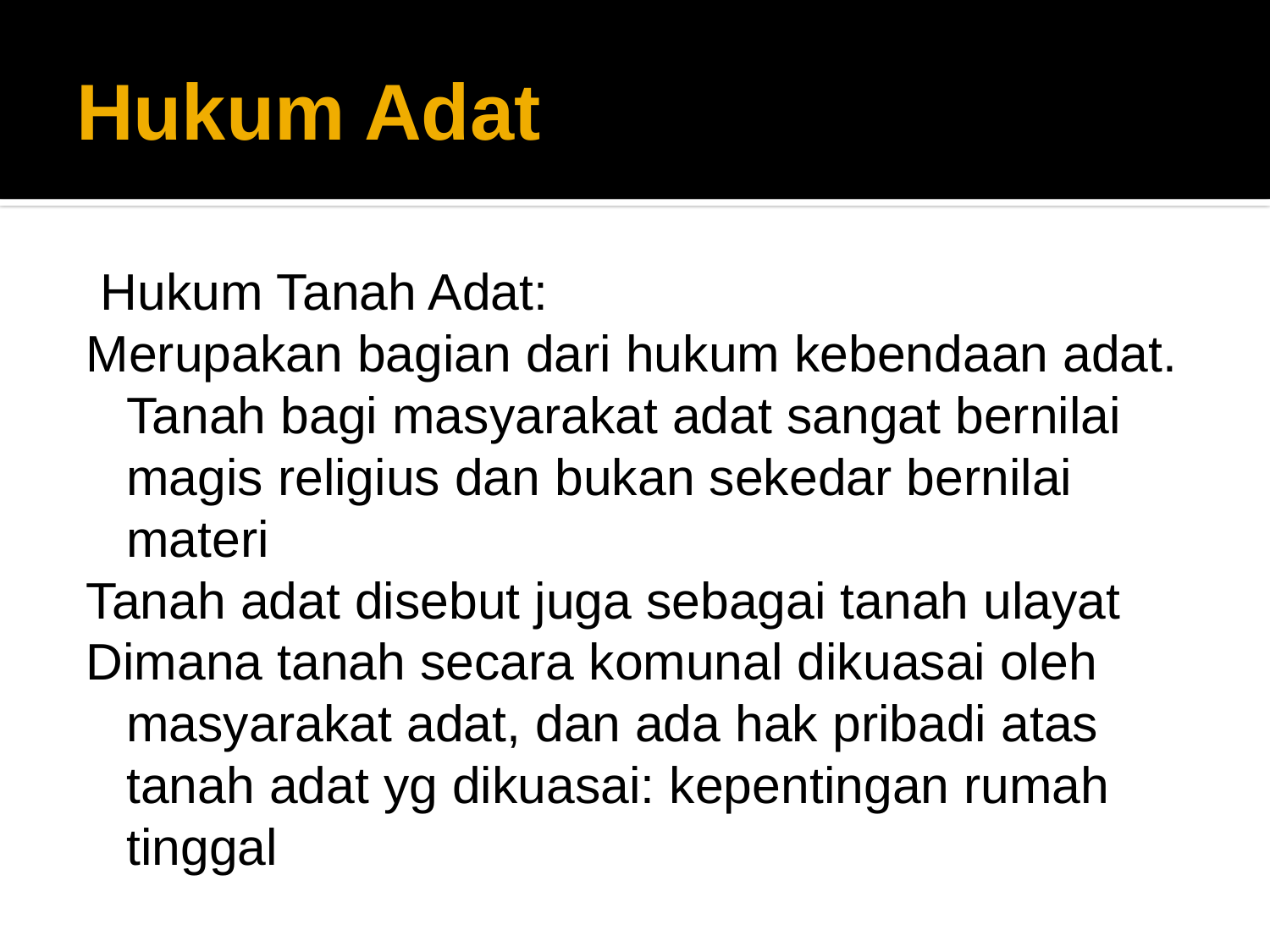

# Hukum Adat
 Hukum Tanah Adat:
Merupakan bagian dari hukum kebendaan adat. Tanah bagi masyarakat adat sangat bernilai magis religius dan bukan sekedar bernilai materi
Tanah adat disebut juga sebagai tanah ulayat
Dimana tanah secara komunal dikuasai oleh masyarakat adat, dan ada hak pribadi atas tanah adat yg dikuasai: kepentingan rumah tinggal